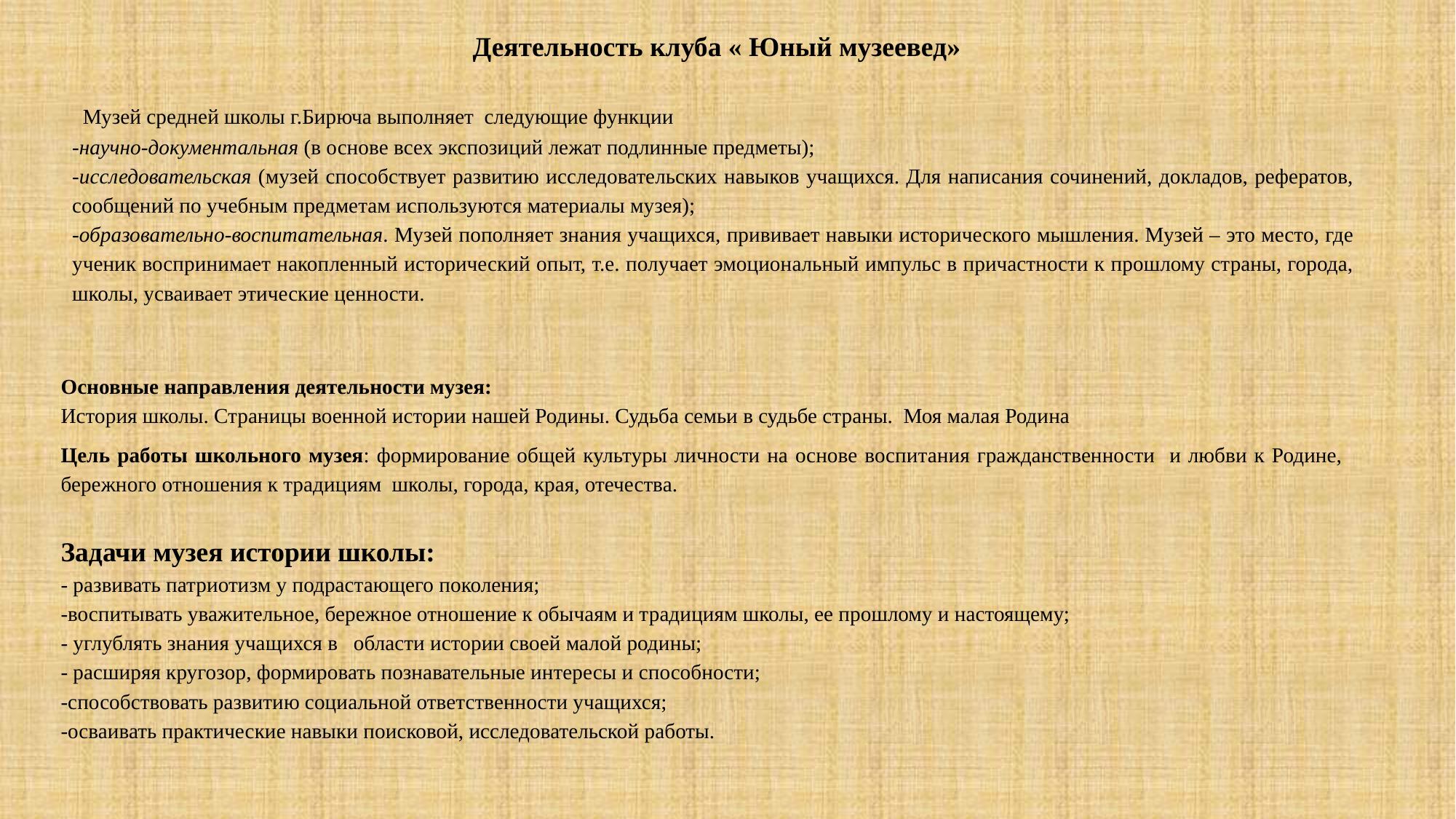

# Деятельность клуба « Юный музеевед»
 Музей средней школы г.Бирюча выполняет  следующие функции
-научно-документальная (в основе всех экспозиций лежат подлинные предметы);
-исследовательская (музей способствует развитию исследовательских навыков учащихся. Для написания сочинений, докладов, рефератов, сообщений по учебным предметам используются материалы музея);
-образовательно-воспитательная. Музей пополняет знания учащихся, прививает навыки исторического мышления. Музей – это место, где ученик воспринимает накопленный исторический опыт, т.е. получает эмоциональный импульс в причастности к прошлому страны, города, школы, усваивает этические ценности.
Основные направления деятельности музея:
История школы. Страницы военной истории нашей Родины. Судьба семьи в судьбе страны.  Моя малая Родина
Цель работы школьного музея: формирование общей культуры личности на основе воспитания гражданственности  и любви к Родине, бережного отношения к традициям  школы, города, края, отечества.

Задачи музея истории школы:
- развивать патриотизм у подрастающего поколения;
-воспитывать уважительное, бережное отношение к обычаям и традициям школы, ее прошлому и настоящему;
- углублять знания учащихся в   области истории своей малой родины;
- расширяя кругозор, формировать познавательные интересы и способности;
-способствовать развитию социальной ответственности учащихся;
-осваивать практические навыки поисковой, исследовательской работы.